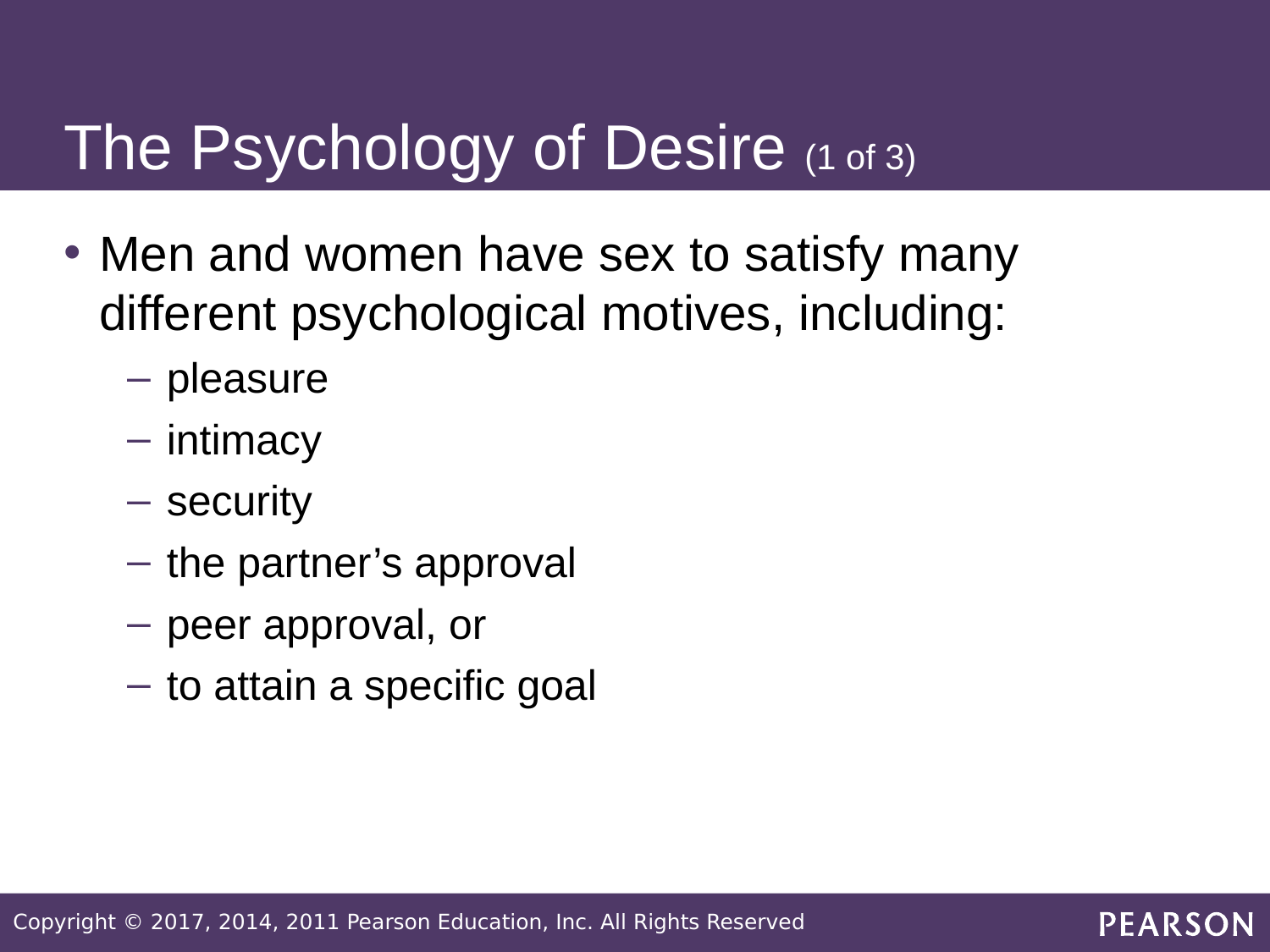

# The Psychology of Desire (1 of 3)
Men and women have sex to satisfy many different psychological motives, including:
pleasure
intimacy
security
the partner’s approval
peer approval, or
to attain a specific goal